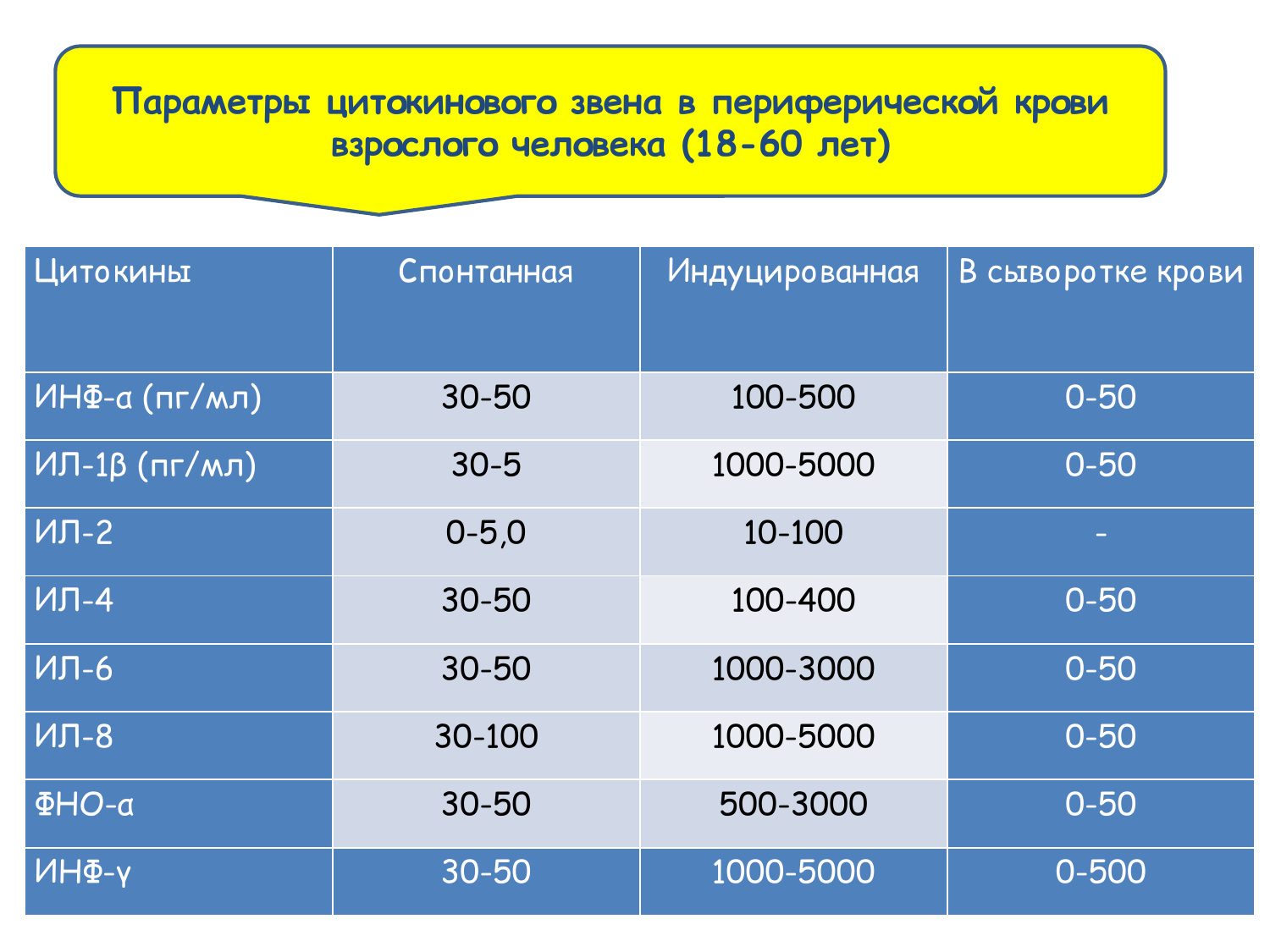

Параметры цитокинового звена в периферической крови взрослого человека (18-60 лет)
| Цитокины | Спонтанная | Индуцированная | В сыворотке крови |
| --- | --- | --- | --- |
| ИНФ-α (пг/мл) | 30-50 | 100-500 | 0-50 |
| ИЛ-1β (пг/мл) | 30-5 | 1000-5000 | 0-50 |
| ИЛ-2 | 0-5,0 | 10-100 | - |
| ИЛ-4 | 30-50 | 100-400 | 0-50 |
| ИЛ-6 | 30-50 | 1000-3000 | 0-50 |
| ИЛ-8 | 30-100 | 1000-5000 | 0-50 |
| ФНО-α | 30-50 | 500-3000 | 0-50 |
| ИНФ-γ | 30-50 | 1000-5000 | 0-500 |